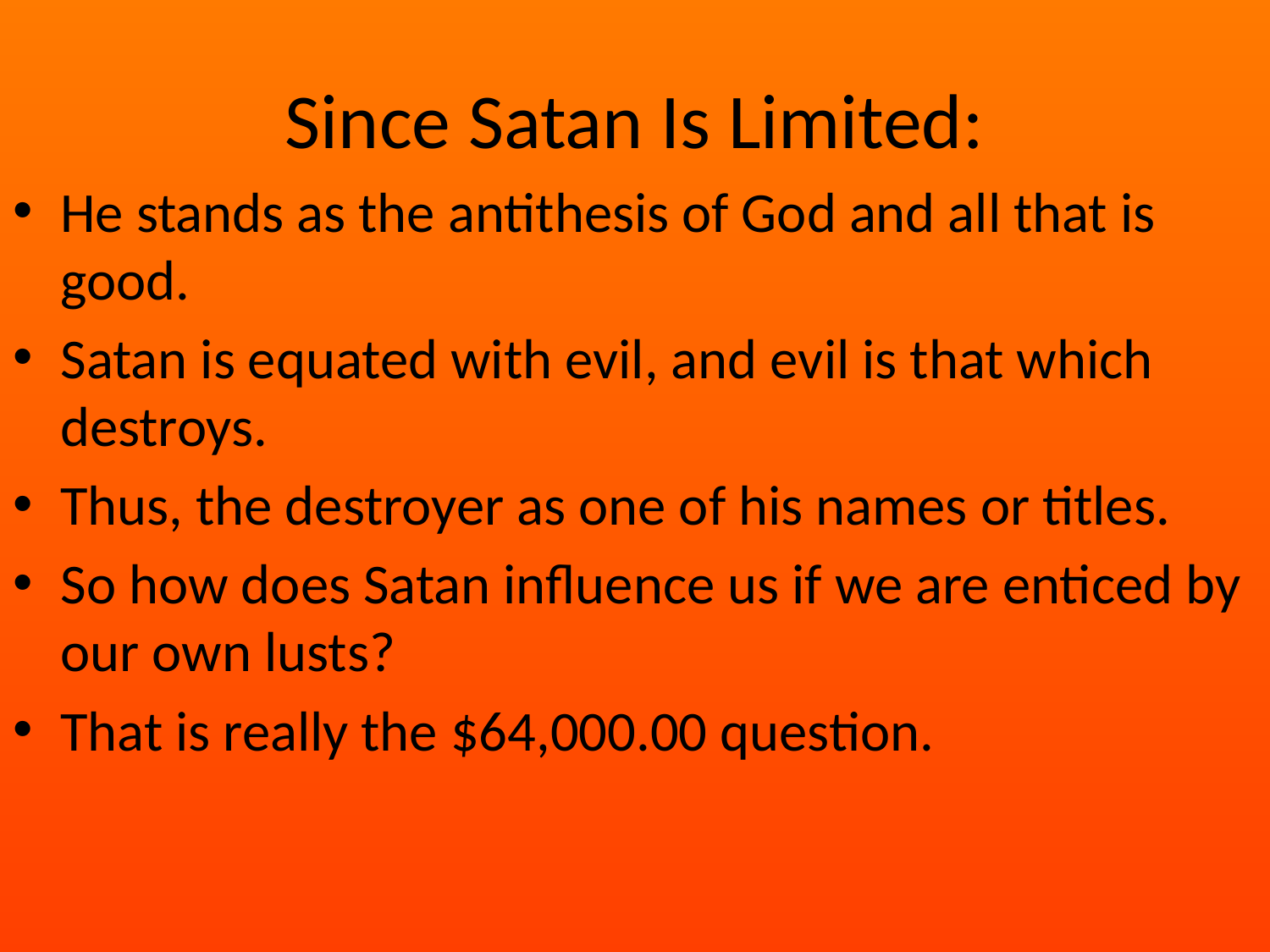

# Since Satan Is Limited:
He stands as the antithesis of God and all that is good.
Satan is equated with evil, and evil is that which destroys.
Thus, the destroyer as one of his names or titles.
So how does Satan influence us if we are enticed by our own lusts?
That is really the $64,000.00 question.